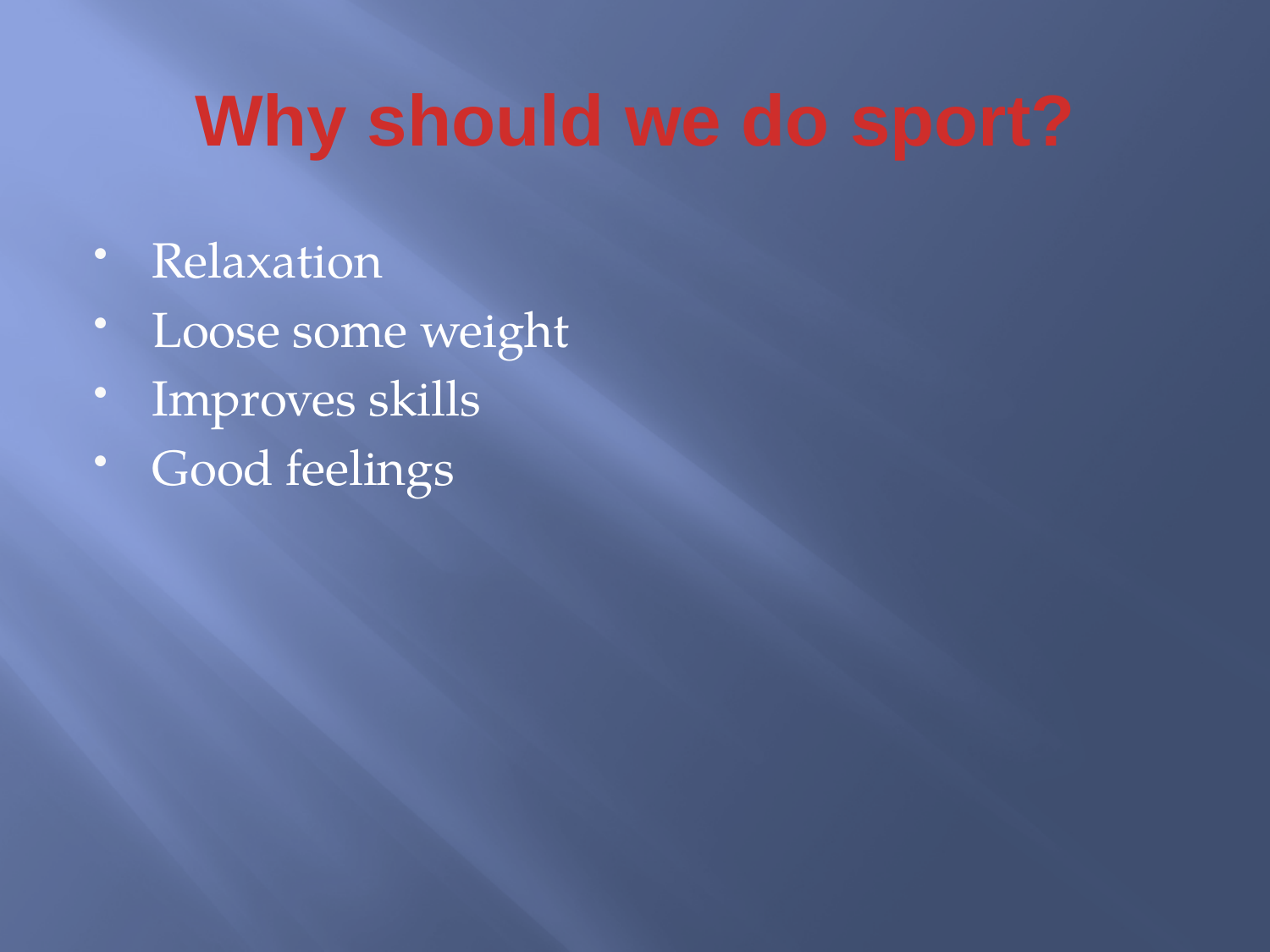

# Why should we do sport?
Relaxation
Loose some weight
Improves skills
Good feelings